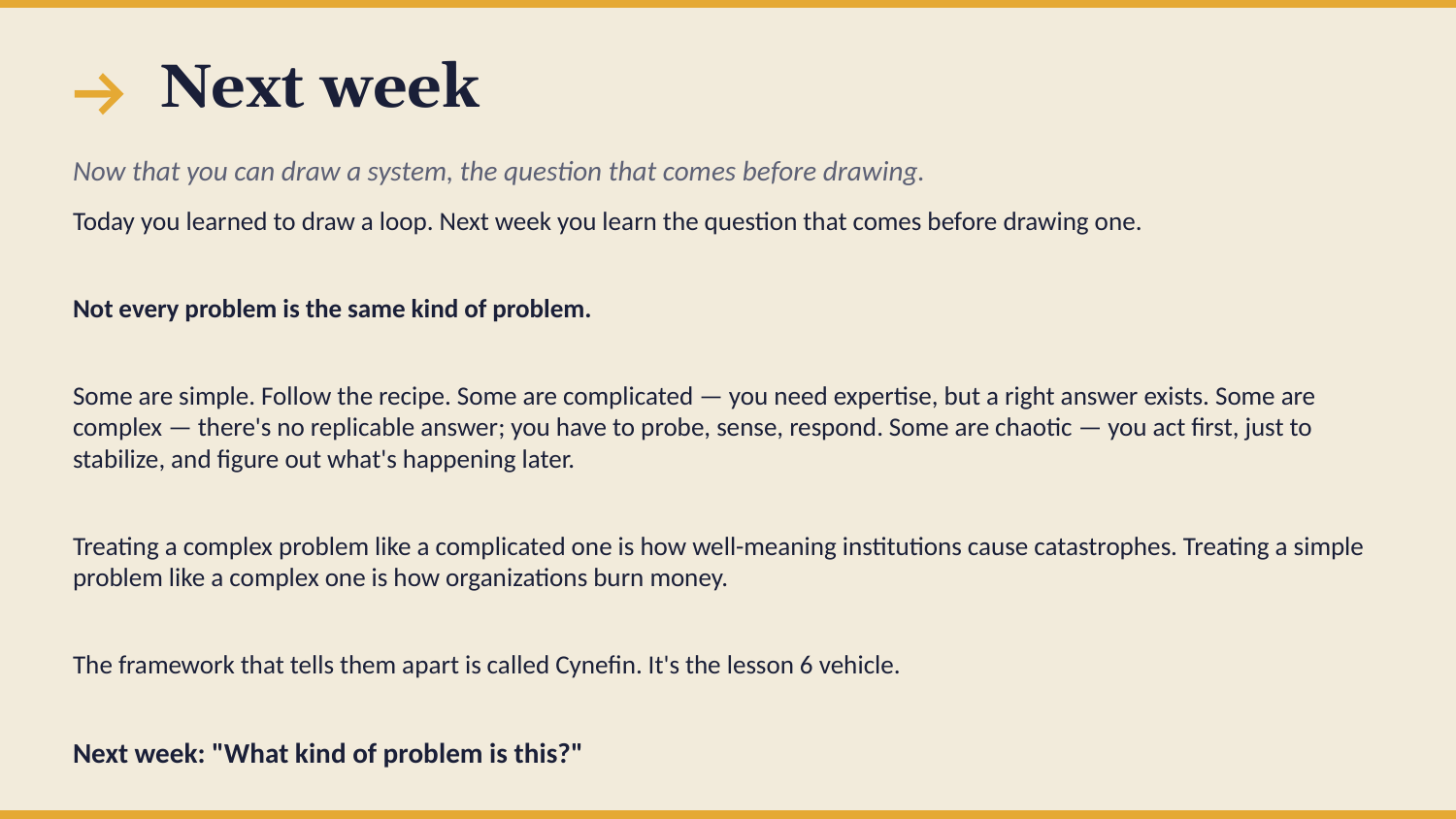

→
Next week
Now that you can draw a system, the question that comes before drawing.
Today you learned to draw a loop. Next week you learn the question that comes before drawing one.

Not every problem is the same kind of problem.

Some are simple. Follow the recipe. Some are complicated — you need expertise, but a right answer exists. Some are complex — there's no replicable answer; you have to probe, sense, respond. Some are chaotic — you act first, just to stabilize, and figure out what's happening later.

Treating a complex problem like a complicated one is how well-meaning institutions cause catastrophes. Treating a simple problem like a complex one is how organizations burn money.

The framework that tells them apart is called Cynefin. It's the lesson 6 vehicle.

Next week: "What kind of problem is this?"